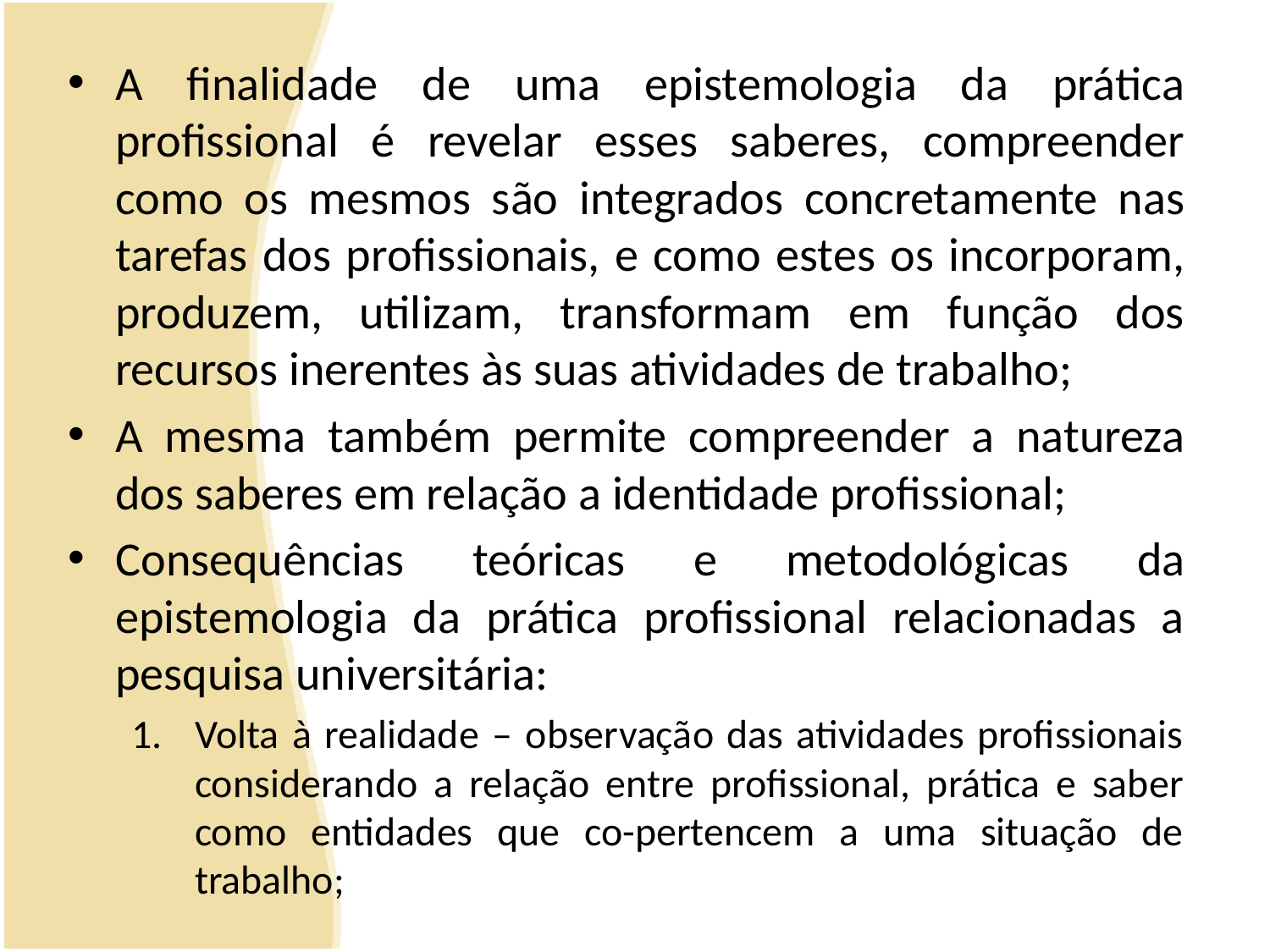

A finalidade de uma epistemologia da prática profissional é revelar esses saberes, compreender como os mesmos são integrados concretamente nas tarefas dos profissionais, e como estes os incorporam, produzem, utilizam, transformam em função dos recursos inerentes às suas atividades de trabalho;
A mesma também permite compreender a natureza dos saberes em relação a identidade profissional;
Consequências teóricas e metodológicas da epistemologia da prática profissional relacionadas a pesquisa universitária:
Volta à realidade – observação das atividades profissionais considerando a relação entre profissional, prática e saber como entidades que co-pertencem a uma situação de trabalho;